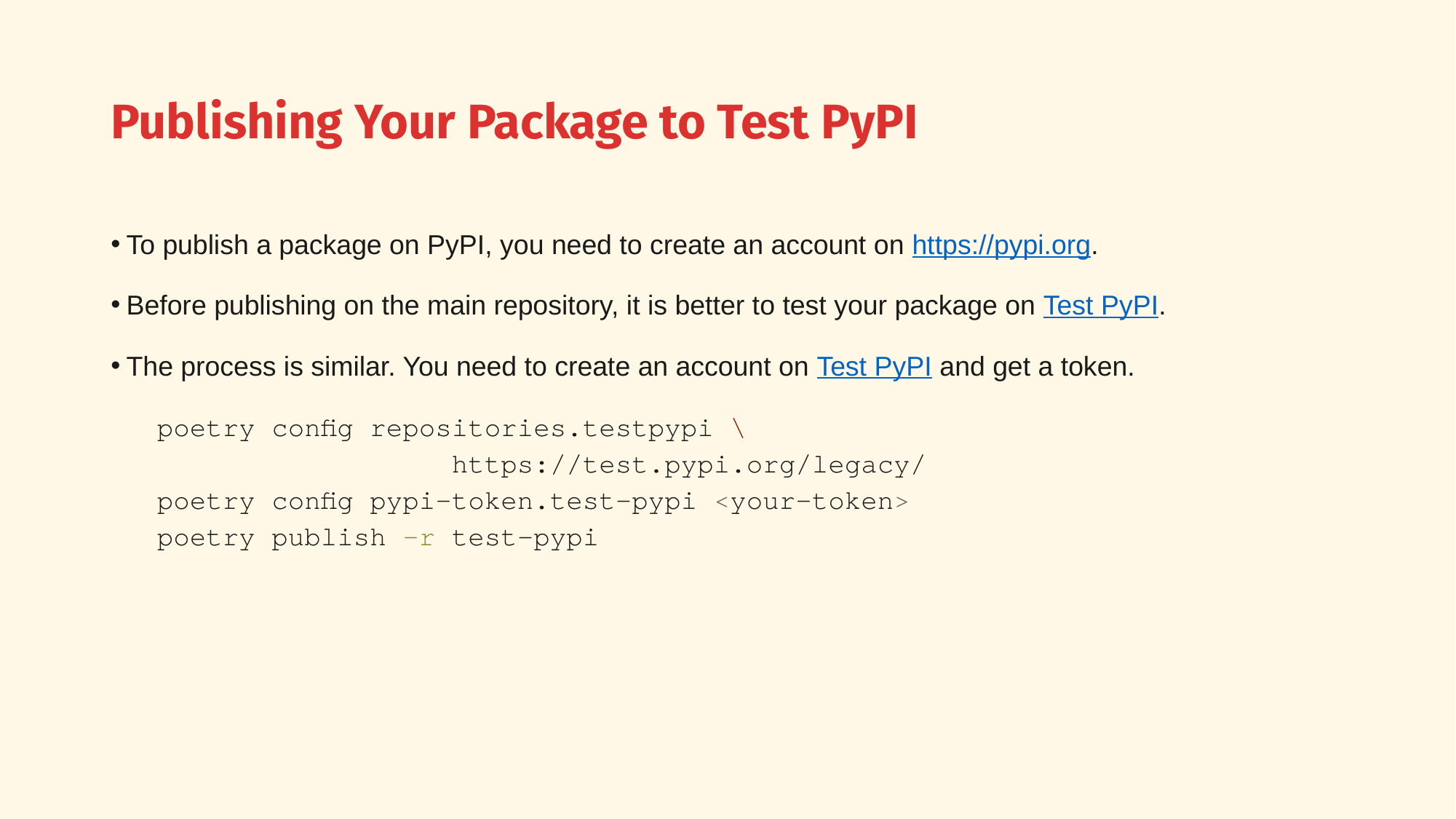

# Publishing Your Package to Test PyPI
To publish a package on PyPI, you need to create an account on https://pypi.org.
Before publishing on the main repository, it is better to test your package on Test PyPI.
The process is similar. You need to create an account on Test PyPI and get a token.
poetry config repositories.testpypi \
                  https://test.pypi.org/legacy/
poetry config pypi-token.test-pypi <your-token>
poetry publish -r test-pypi